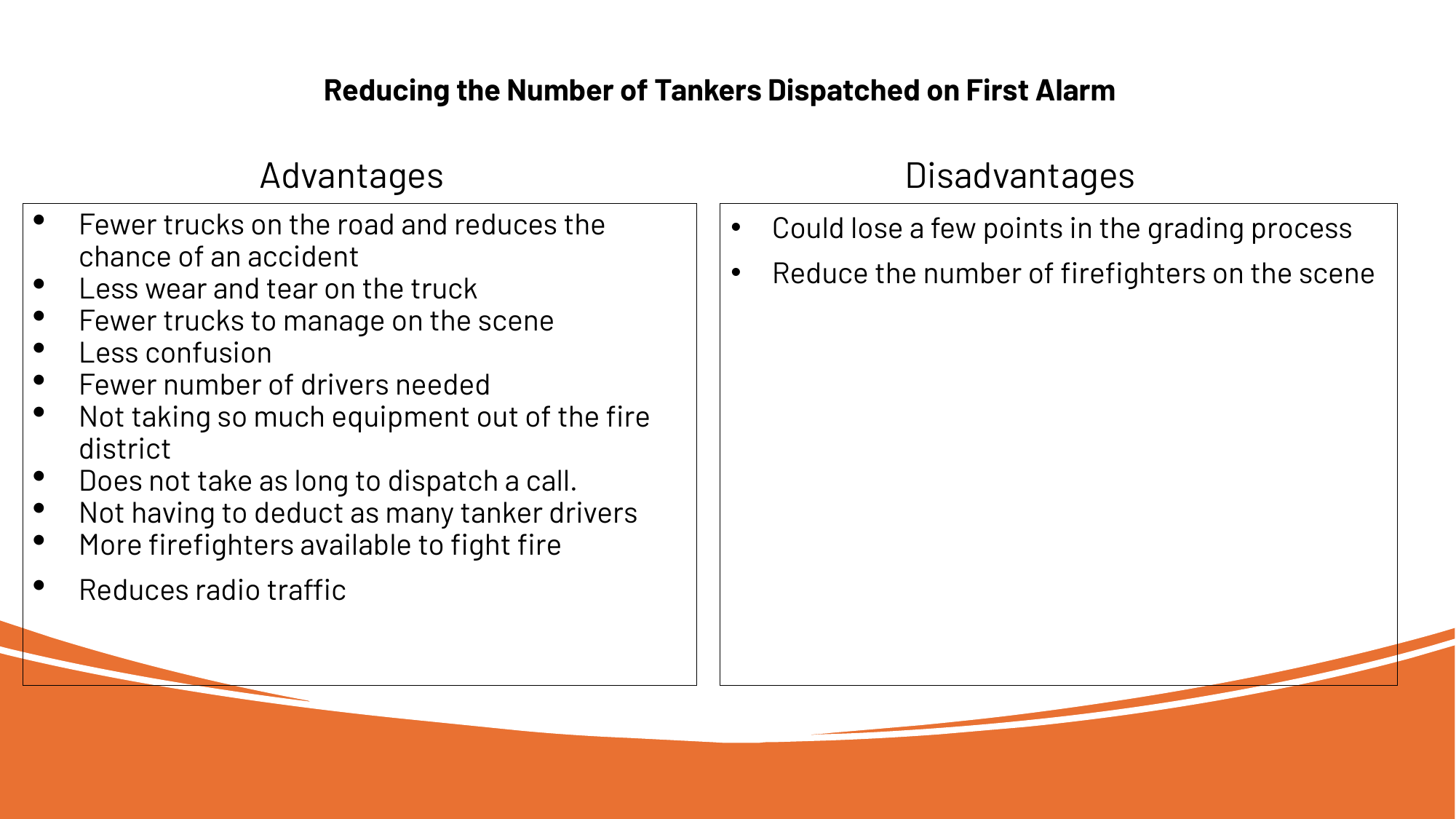

Reducing the Number of Tankers Dispatched on First Alarm
                               Advantages
                             Disadvantages
Fewer trucks on the road and reduces the chance of an accident
Less wear and tear on the truck
Fewer trucks to manage on the scene
Less confusion
Fewer number of drivers needed
Not taking so much equipment out of the fire district
Does not take as long to dispatch a call.
Not having to deduct as many tanker drivers
More firefighters available to fight fire
Reduces radio traffic

Could lose a few points in the grading process
Reduce the number of firefighters on the scene